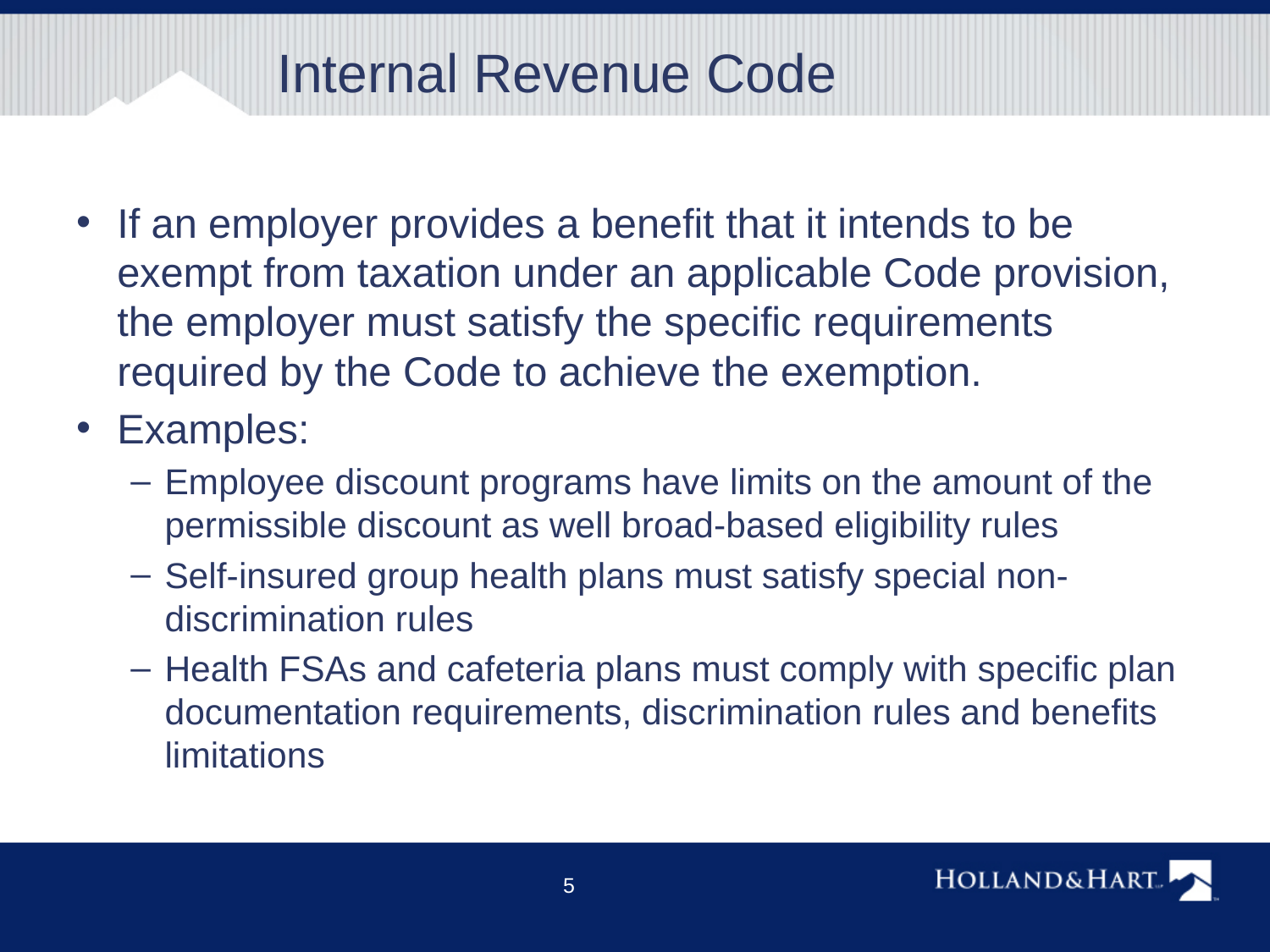

# Internal Revenue Code
If an employer provides a benefit that it intends to be exempt from taxation under an applicable Code provision, the employer must satisfy the specific requirements required by the Code to achieve the exemption.
Examples:
Employee discount programs have limits on the amount of the permissible discount as well broad-based eligibility rules
Self-insured group health plans must satisfy special non-discrimination rules
Health FSAs and cafeteria plans must comply with specific plan documentation requirements, discrimination rules and benefits limitations
5